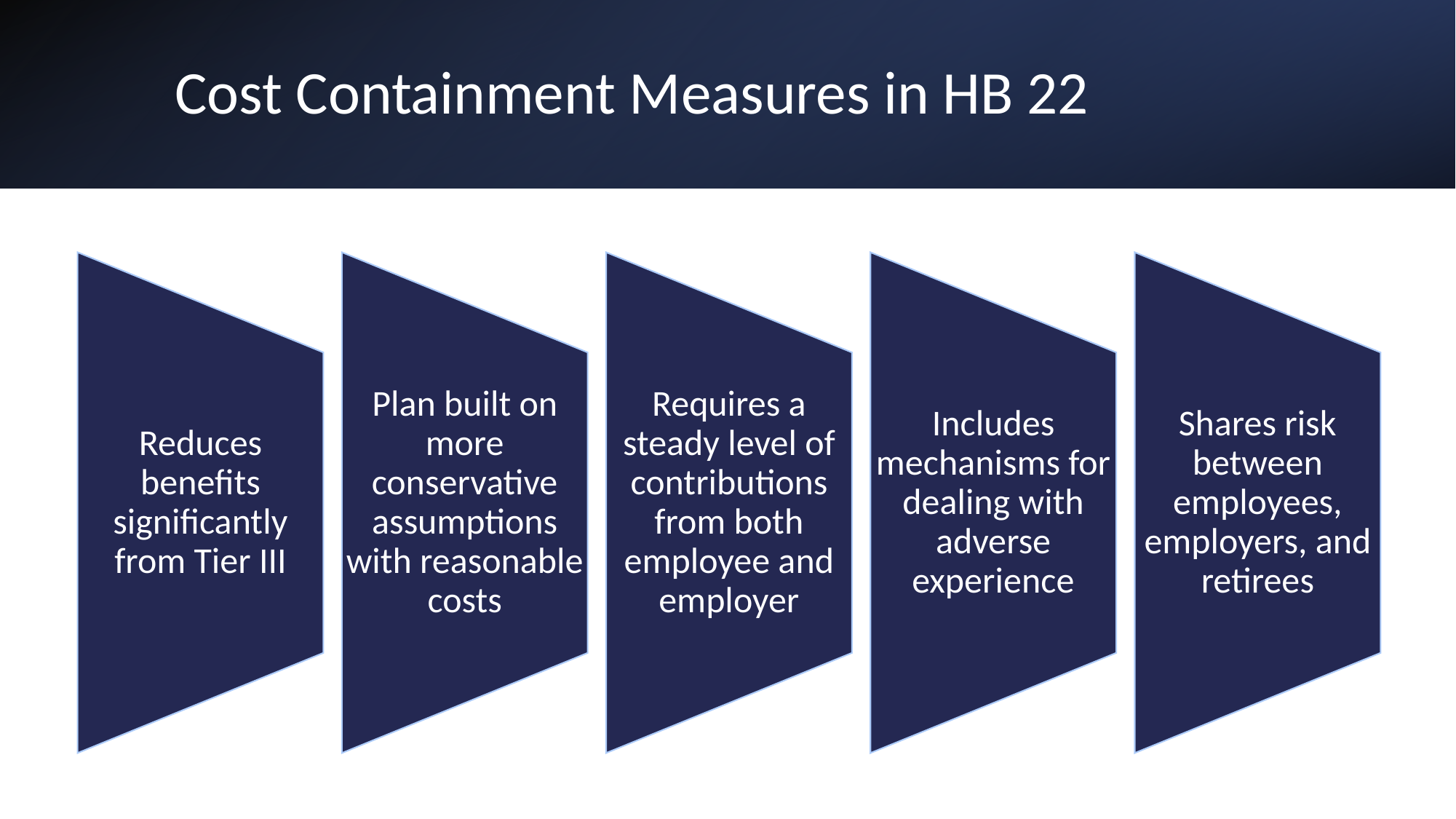

# Cost Containment Measures in HB 22
Reduces benefits significantly from Tier III
Plan built on more conservative assumptions with reasonable costs
Requires a steady level of contributions from both employee and employer
Includes mechanisms for dealing with adverse experience
Shares risk between employees, employers, and retirees